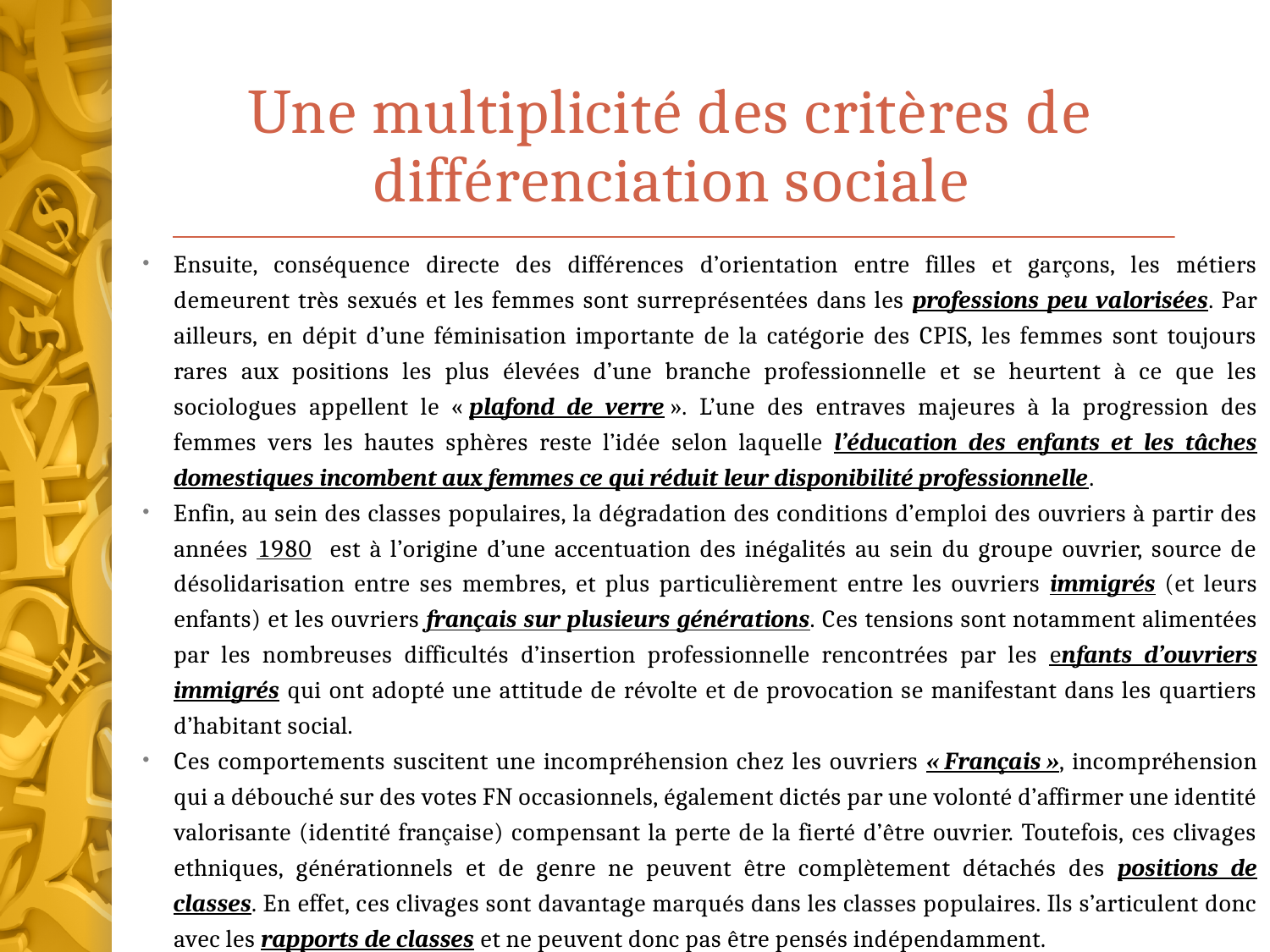

# Une multiplicité des critères de différenciation sociale
Ensuite, conséquence directe des différences d’orientation entre filles et garçons, les métiers demeurent très sexués et les femmes sont surreprésentées dans les professions peu valorisées. Par ailleurs, en dépit d’une féminisation importante de la catégorie des CPIS, les femmes sont toujours rares aux positions les plus élevées d’une branche professionnelle et se heurtent à ce que les sociologues appellent le « plafond de verre ». L’une des entraves majeures à la progression des femmes vers les hautes sphères reste l’idée selon laquelle l’éducation des enfants et les tâches domestiques incombent aux femmes ce qui réduit leur disponibilité professionnelle.
Enfin, au sein des classes populaires, la dégradation des conditions d’emploi des ouvriers à partir des années 1980  est à l’origine d’une accentuation des inégalités au sein du groupe ouvrier, source de désolidarisation entre ses membres, et plus particulièrement entre les ouvriers immigrés (et leurs enfants) et les ouvriers français sur plusieurs générations. Ces tensions sont notamment alimentées par les nombreuses difficultés d’insertion professionnelle rencontrées par les enfants d’ouvriers immigrés qui ont adopté une attitude de révolte et de provocation se manifestant dans les quartiers d’habitant social.
Ces comportements suscitent une incompréhension chez les ouvriers « Français », incompréhension qui a débouché sur des votes FN occasionnels, également dictés par une volonté d’affirmer une identité valorisante (identité française) compensant la perte de la fierté d’être ouvrier. Toutefois, ces clivages ethniques, générationnels et de genre ne peuvent être complètement détachés des positions de classes. En effet, ces clivages sont davantage marqués dans les classes populaires. Ils s’articulent donc avec les rapports de classes et ne peuvent donc pas être pensés indépendamment.